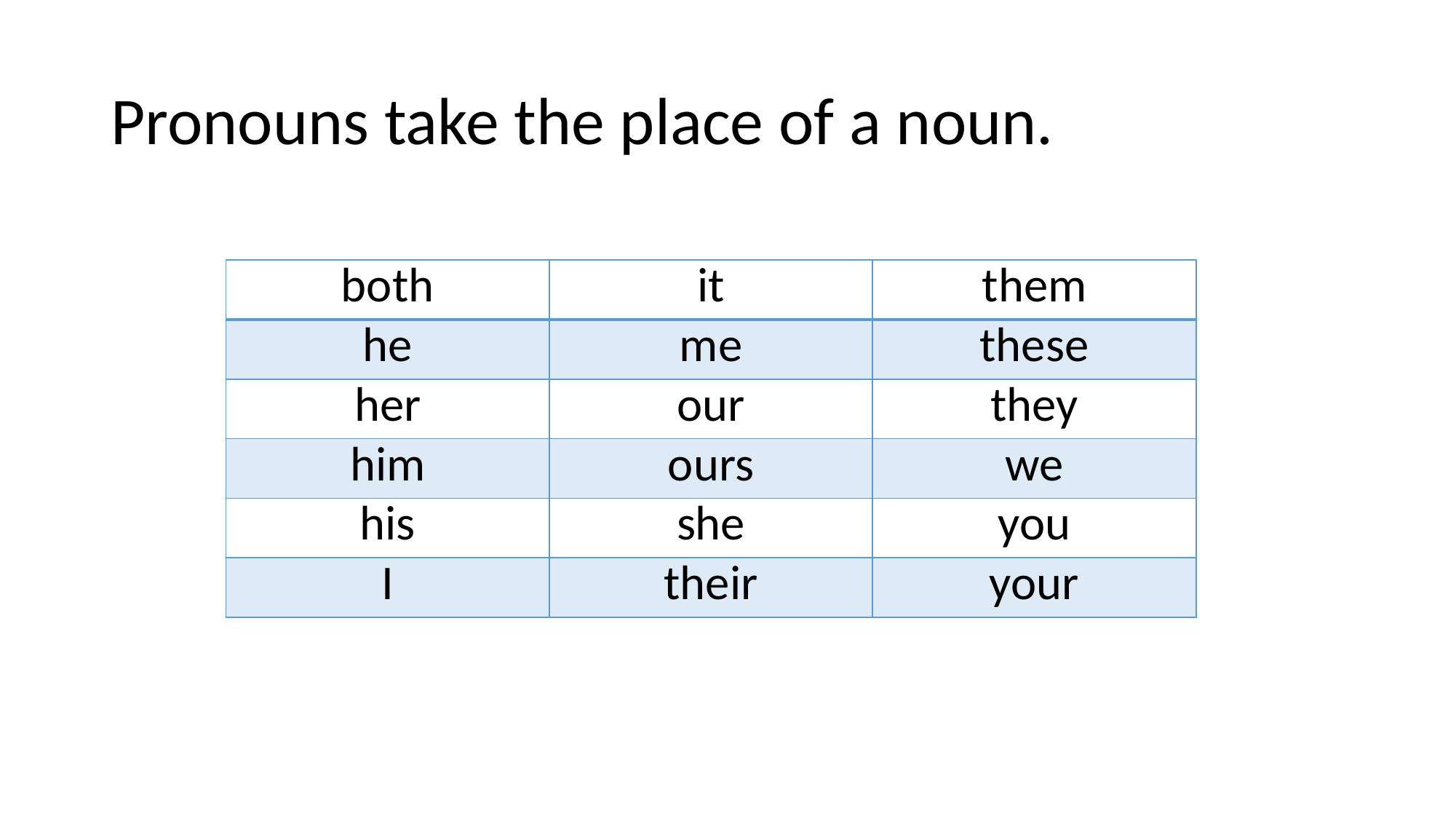

# Pronouns take the place of a noun.
| both | it | them |
| --- | --- | --- |
| he | me | these |
| her | our | they |
| him | ours | we |
| his | she | you |
| I | their | your |